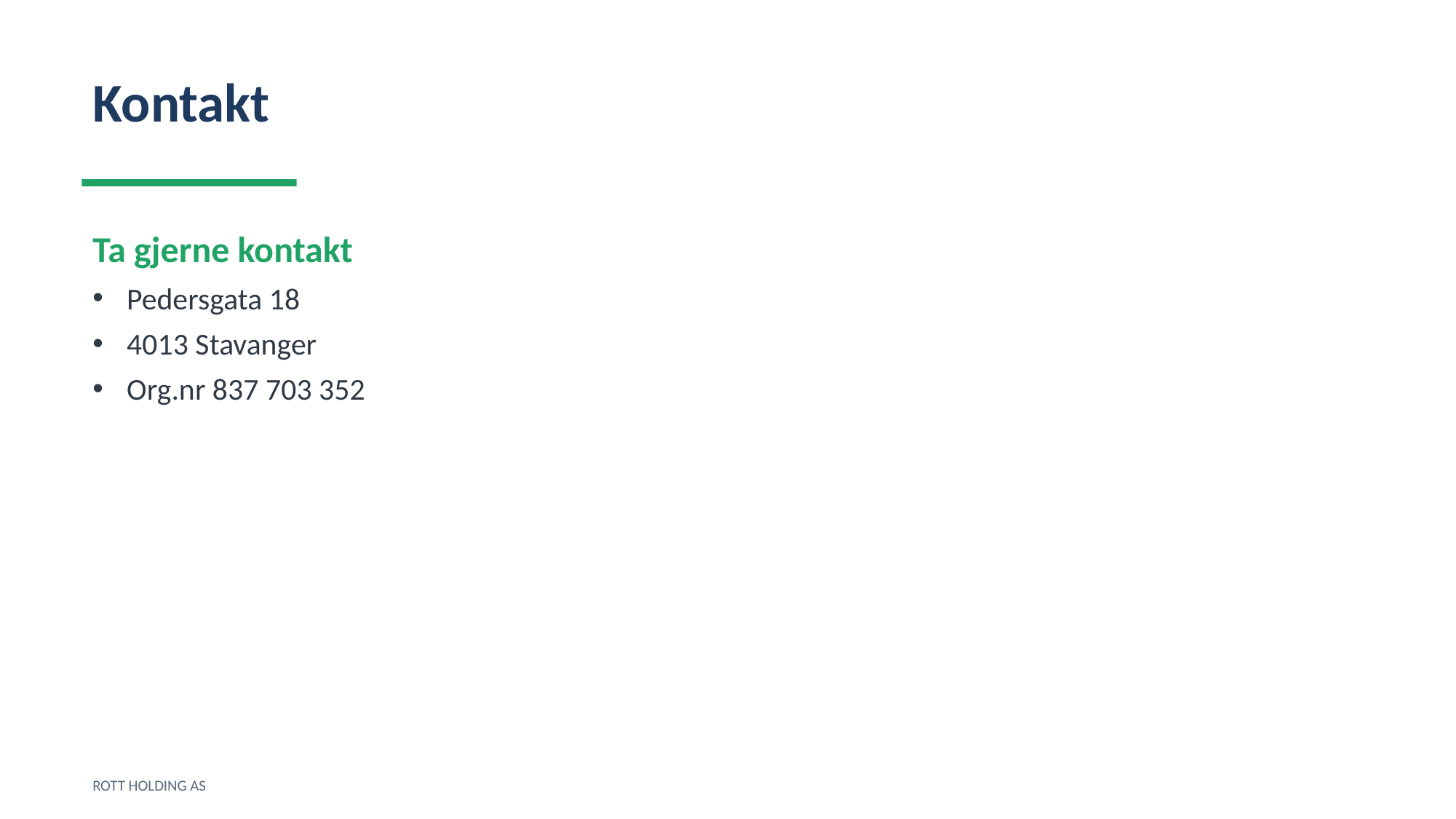

Kontakt

Ta gjerne kontakt
Pedersgata 18
4013 Stavanger
Org.nr 837 703 352
ROTT HOLDING AS